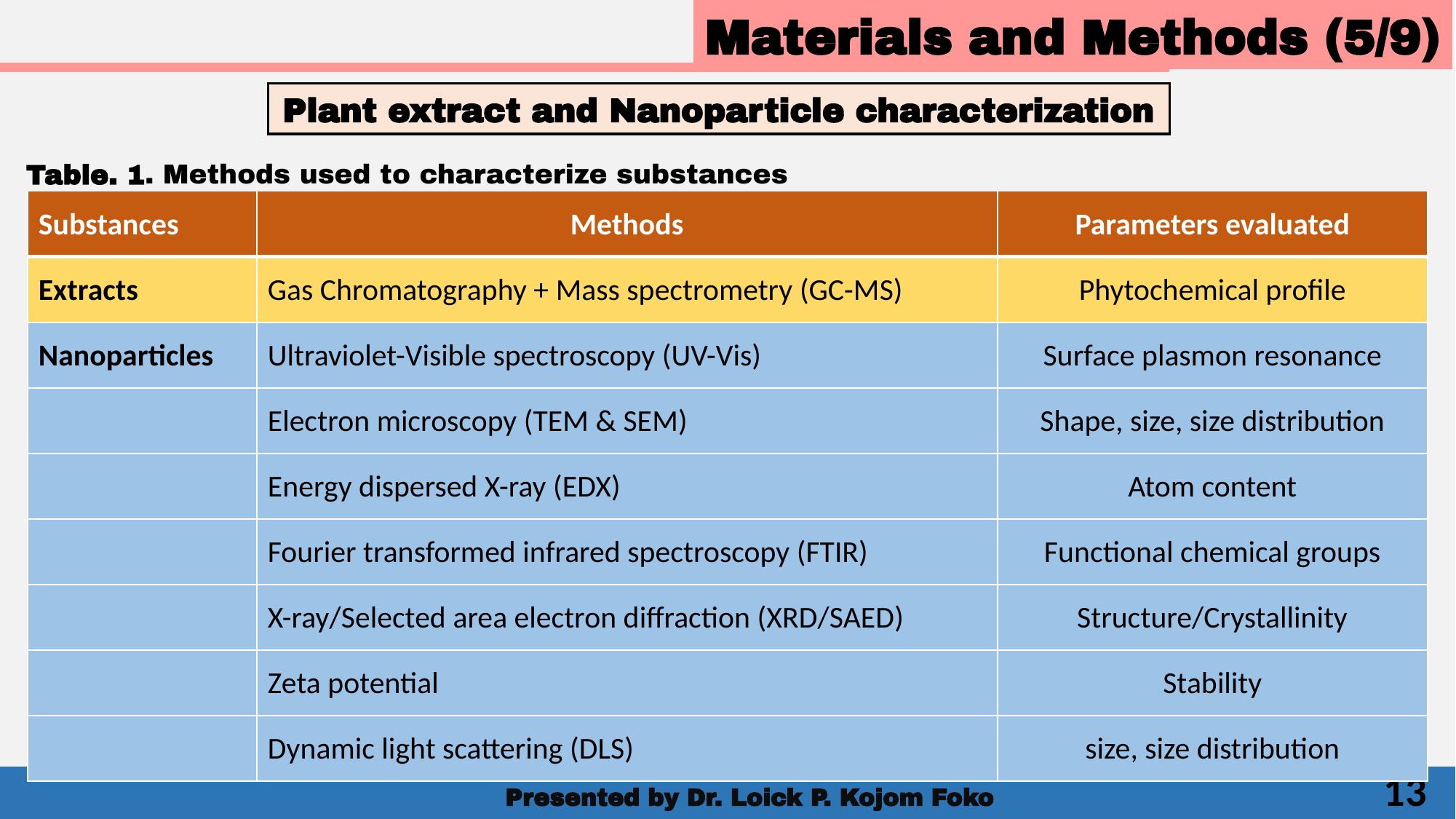

Materials and Methods (5/9)
Plant extract and Nanoparticle characterization
Table. 1. Methods used to characterize substances
| Substances | Methods | Parameters evaluated |
| --- | --- | --- |
| Extracts | Gas Chromatography + Mass spectrometry (GC-MS) | Phytochemical profile |
| Nanoparticles | Ultraviolet-Visible spectroscopy (UV-Vis) | Surface plasmon resonance |
|  | Electron microscopy (TEM & SEM) | Shape, size, size distribution |
|  | Energy dispersed X-ray (EDX) | Atom content |
|  | Fourier transformed infrared spectroscopy (FTIR) | Functional chemical groups |
|  | X-ray/Selected area electron diffraction (XRD/SAED) | Structure/Crystallinity |
|  | Zeta potential | Stability |
|  | Dynamic light scattering (DLS) | size, size distribution |

13
Presented by Dr. Loick P. Kojom Foko